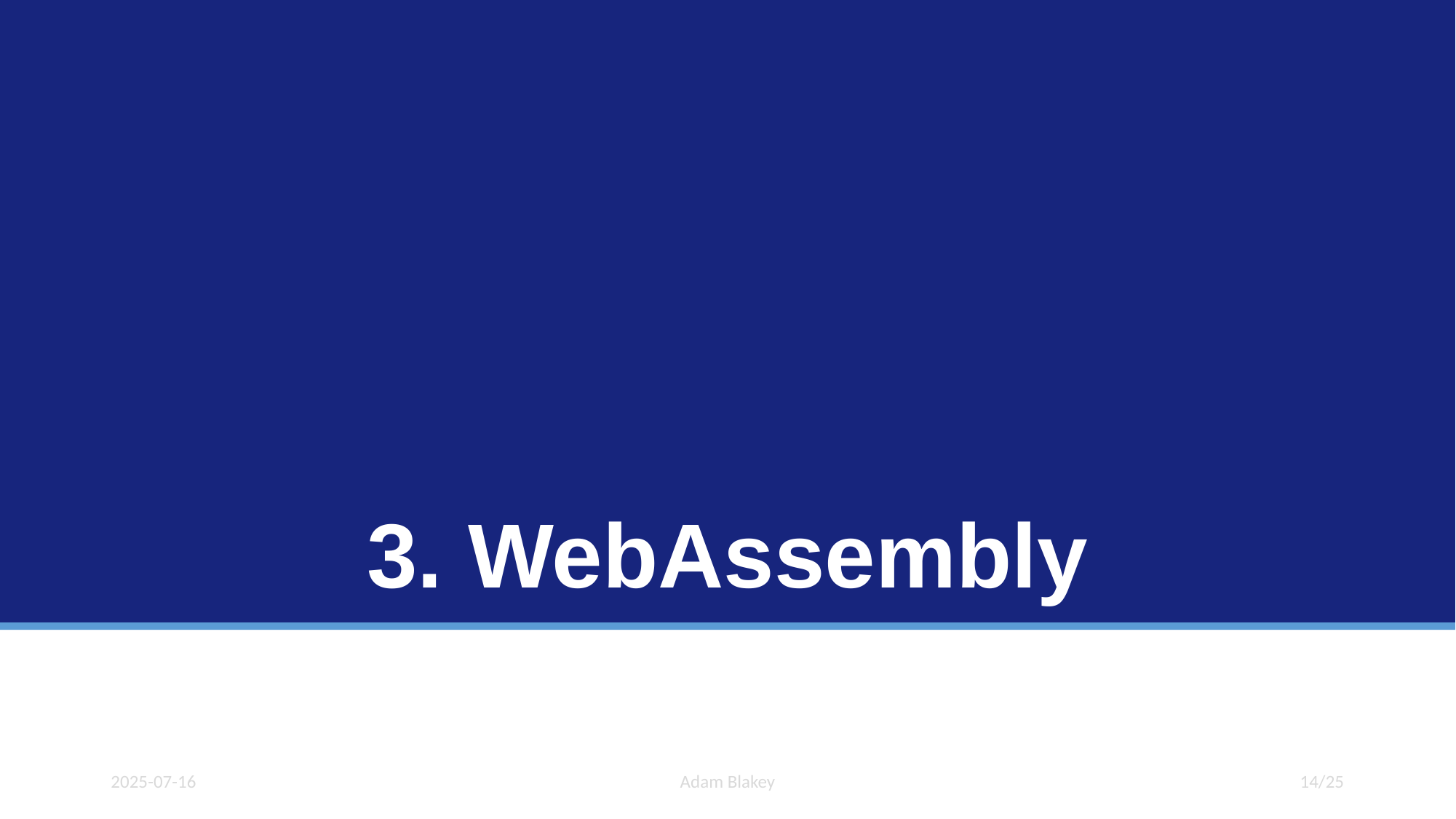

# 3. WebAssembly

2025-07-16
Adam Blakey
14/25